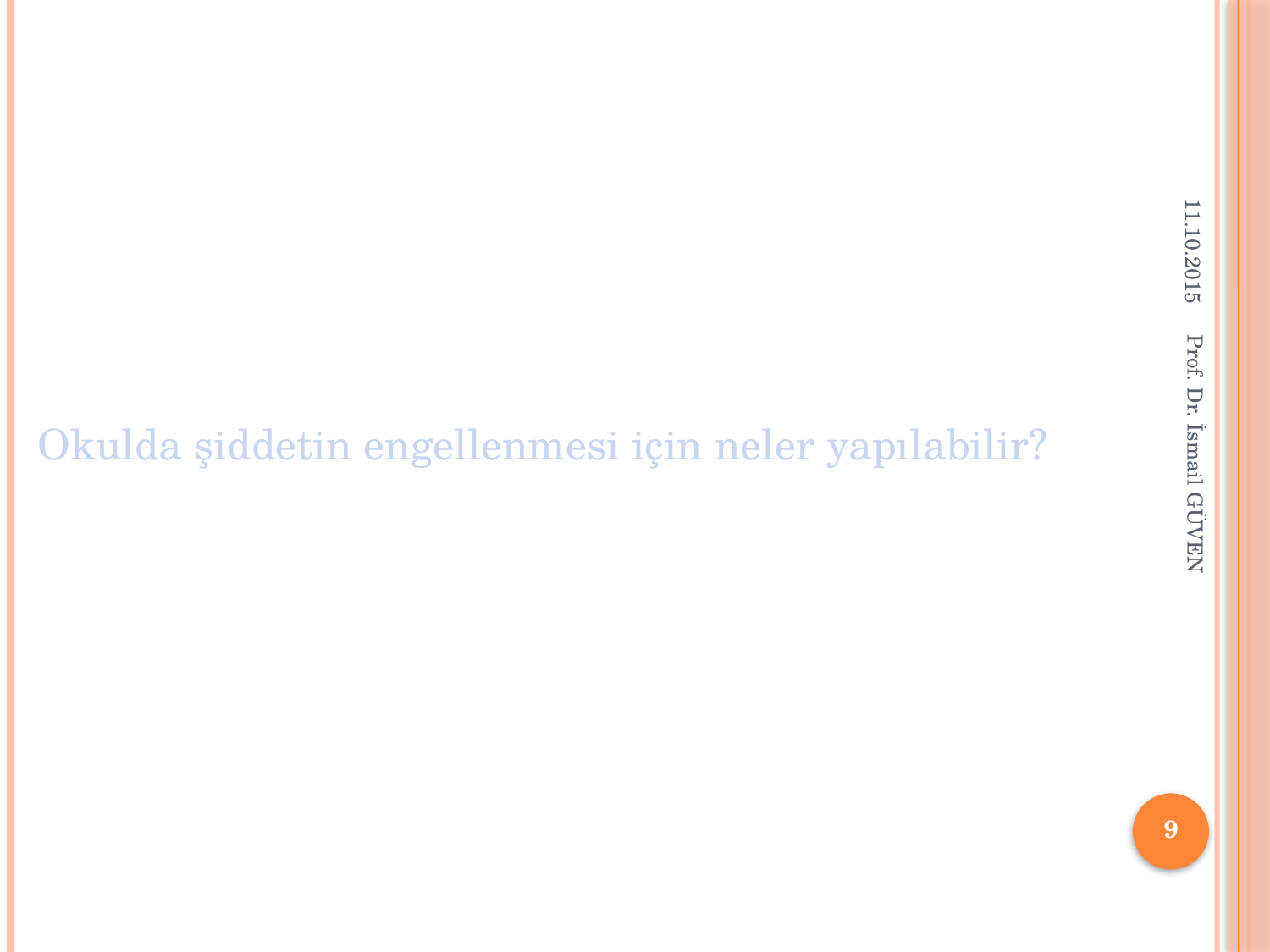

11.10.2015
Okulda şiddetin engellenmesi için neler yapılabilir?
Prof. Dr. İsmail GÜVEN
9